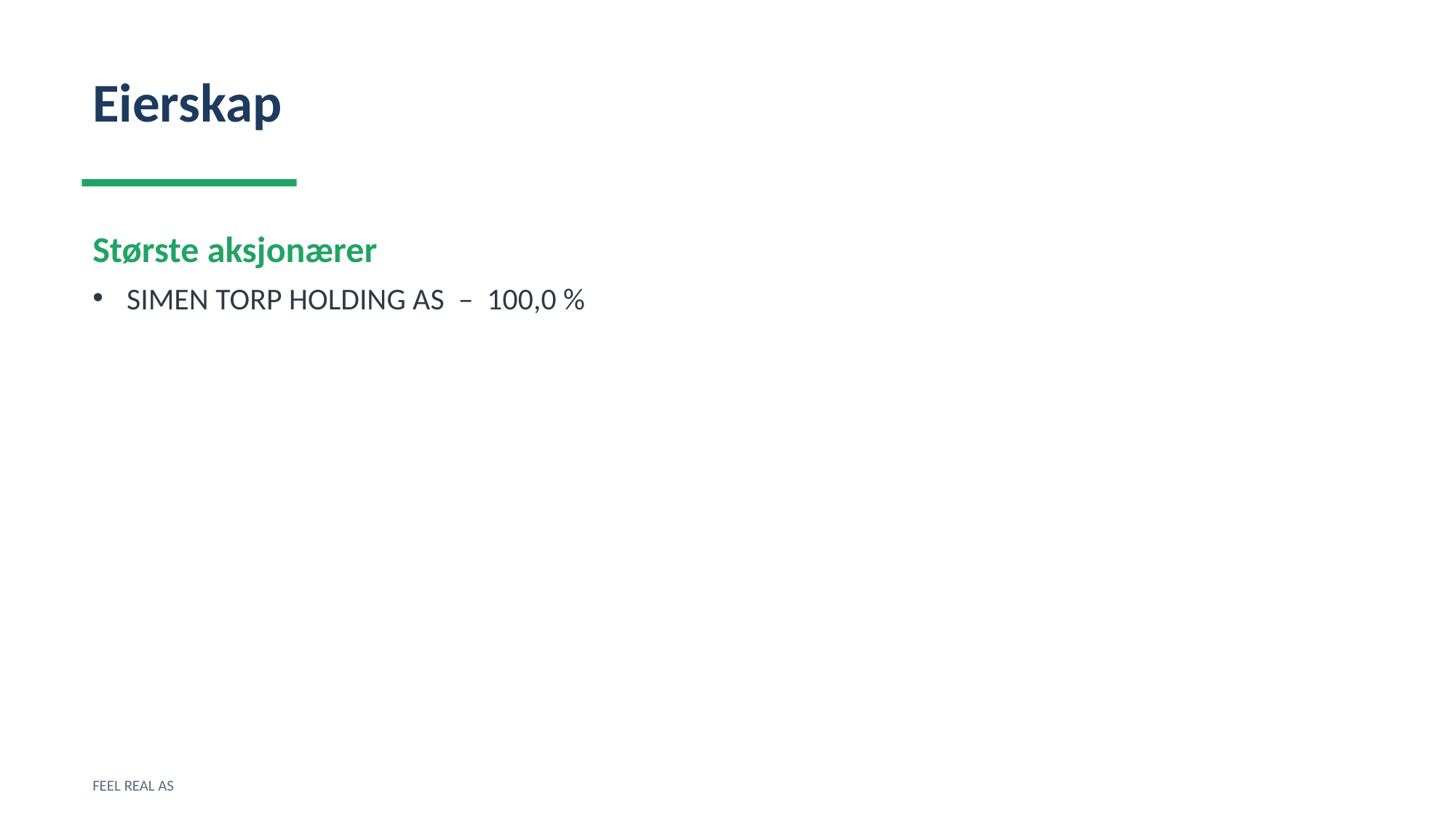

Eierskap

Største aksjonærer
SIMEN TORP HOLDING AS  –  100,0 %
FEEL REAL AS